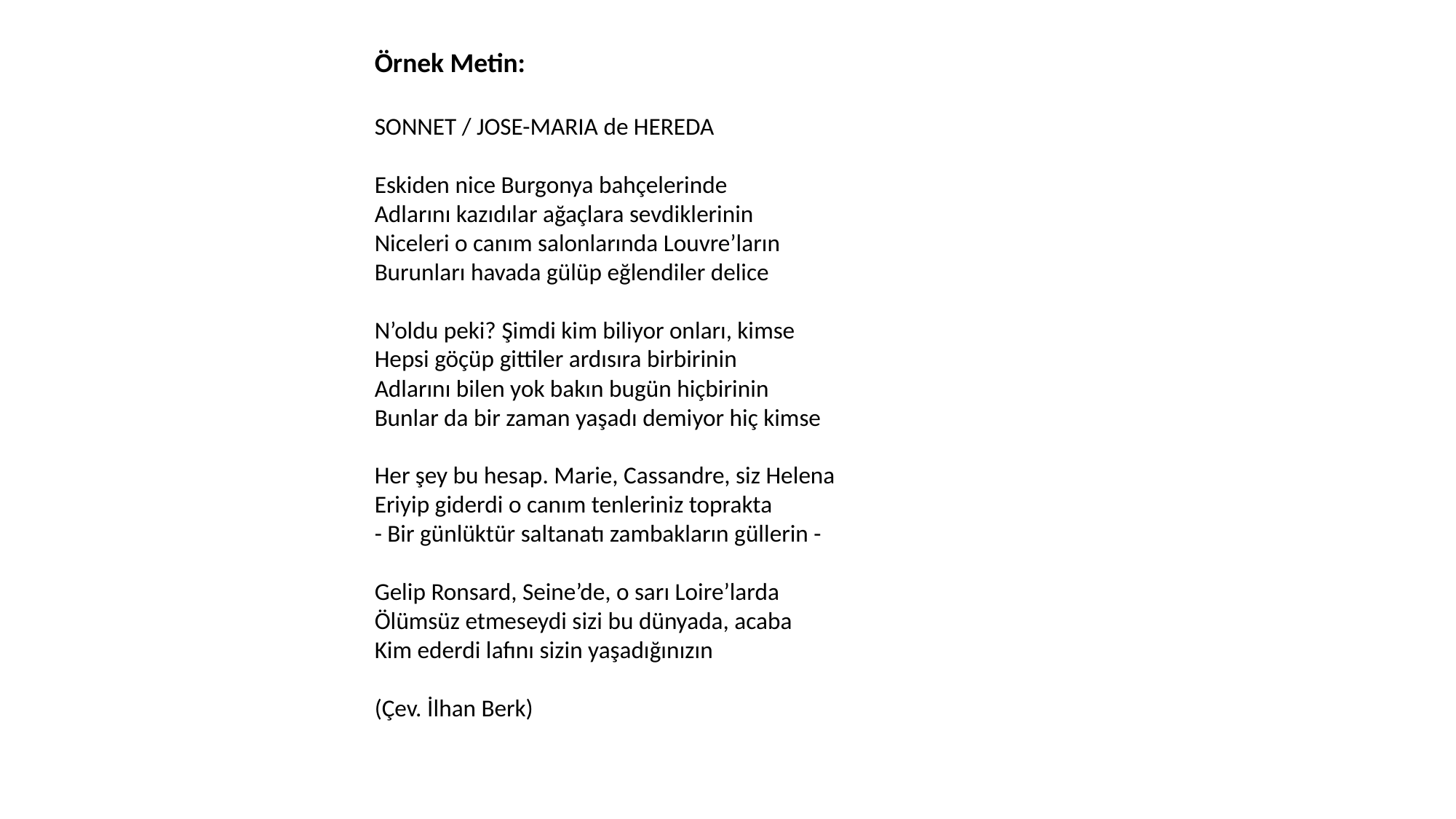

Örnek Metin:

SONNET / JOSE-MARIA de HEREDA

Eskiden nice Burgonya bahçelerinde
Adlarını kazıdılar ağaçlara sevdiklerinin
Niceleri o canım salonlarında Louvre’ların
Burunları havada gülüp eğlendiler delice

N’oldu peki? Şimdi kim biliyor onları, kimse
Hepsi göçüp gittiler ardısıra birbirinin
Adlarını bilen yok bakın bugün hiçbirinin
Bunlar da bir zaman yaşadı demiyor hiç kimse

Her şey bu hesap. Marie, Cassandre, siz Helena
Eriyip giderdi o canım tenleriniz toprakta
- Bir günlüktür saltanatı zambakların güllerin -

Gelip Ronsard, Seine’de, o sarı Loire’larda
Ölümsüz etmeseydi sizi bu dünyada, acaba
Kim ederdi lafını sizin yaşadığınızın

(Çev. İlhan Berk)